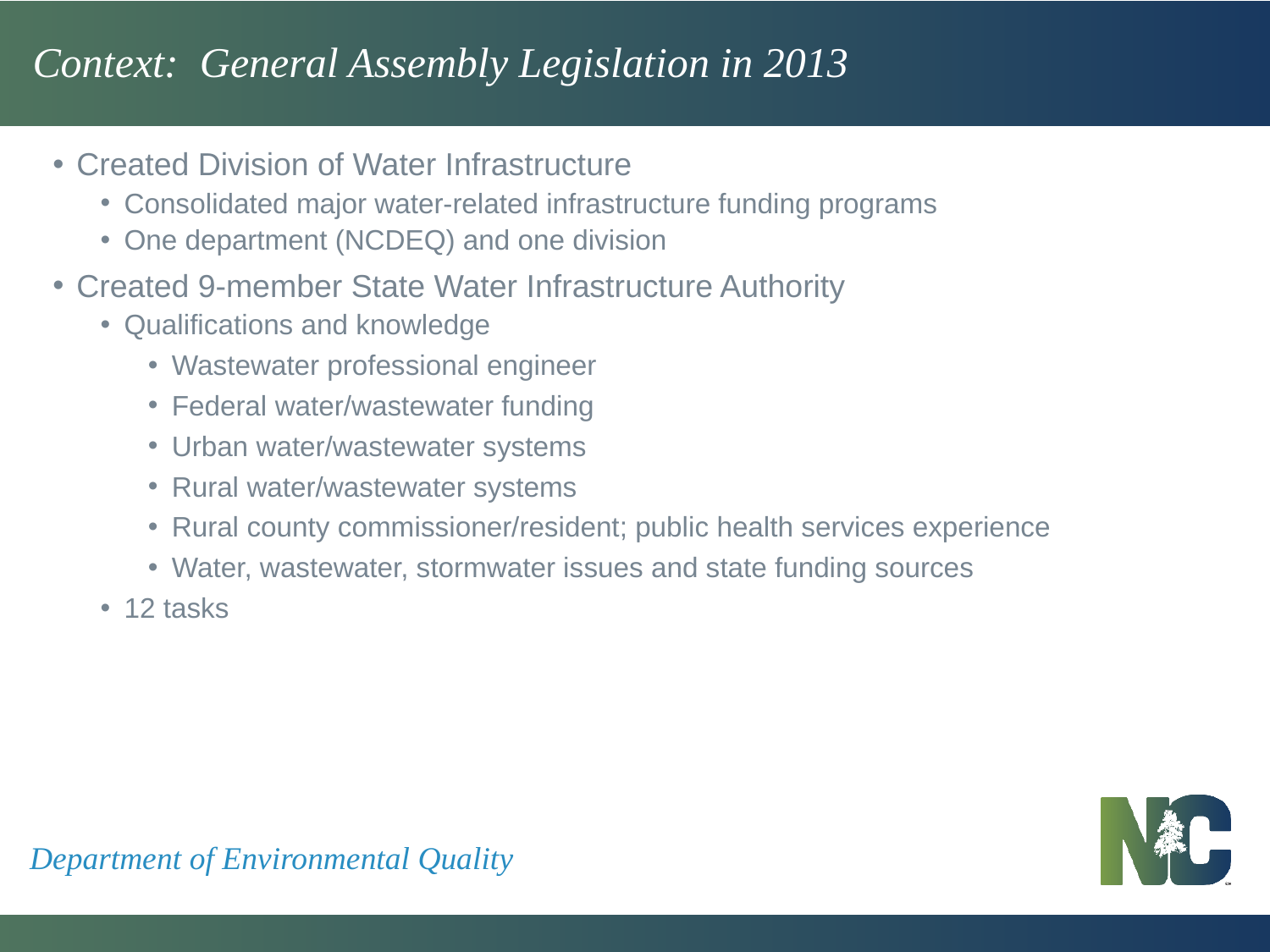

# Context:  General Assembly Legislation in 2013
Created Division of Water Infrastructure
Consolidated major water-related infrastructure funding programs
One department (NCDEQ) and one division
Created 9-member State Water Infrastructure Authority
Qualifications and knowledge
Wastewater professional engineer
Federal water/wastewater funding
Urban water/wastewater systems
Rural water/wastewater systems
Rural county commissioner/resident; public health services experience
Water, wastewater, stormwater issues and state funding sources
12 tasks

Department of Environmental Quality